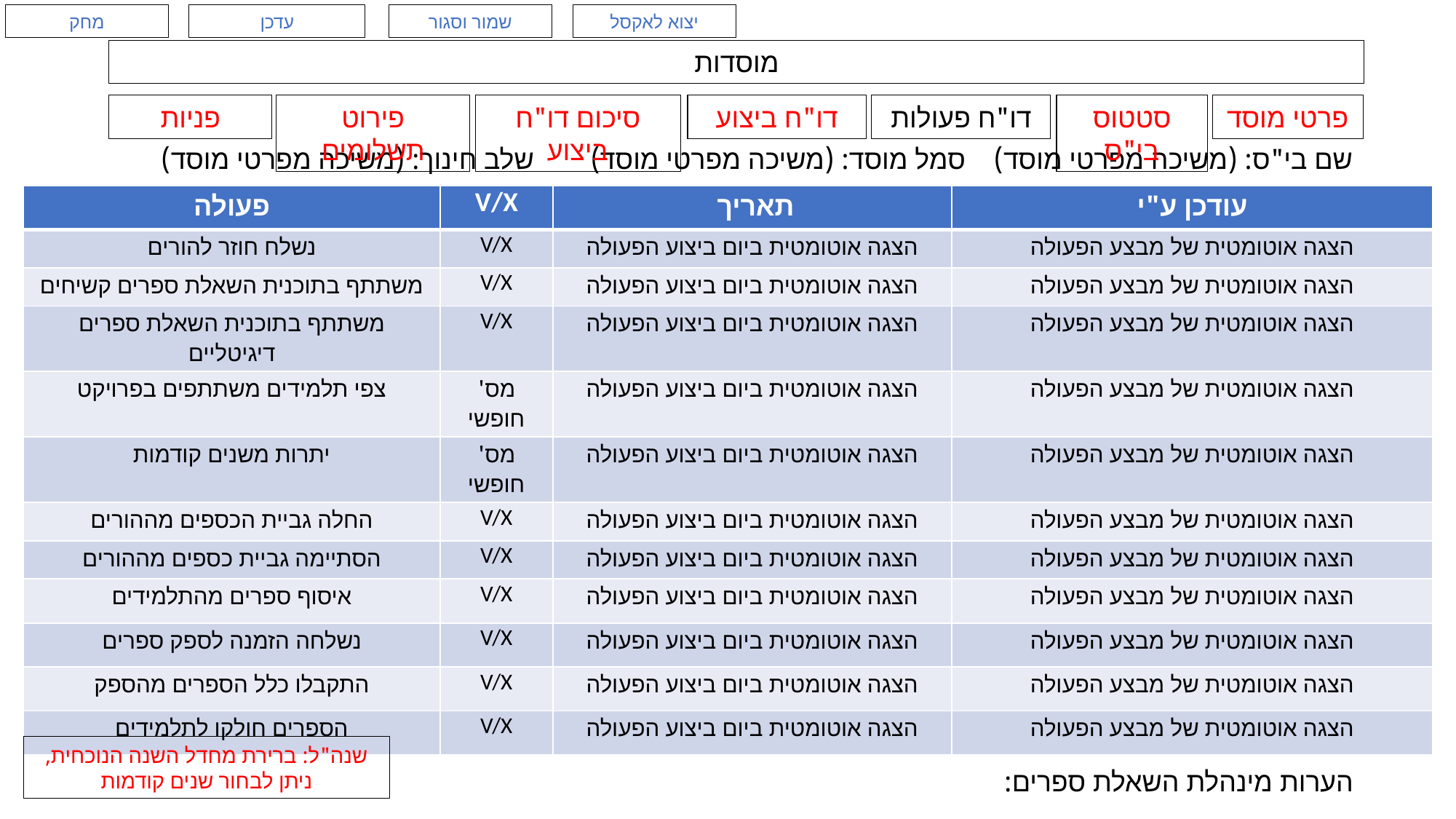

מחק
עדכן
שמור וסגור
יצוא לאקסל

שם בי"ס: (משיכה מפרטי מוסד)    סמל מוסד: (משיכה מפרטי מוסד)        שלב חינוך: (משיכה מפרטי מוסד)

הערות בי"ס:

הערות מינהלת השאלת ספרים:
מוסדות
פניות
פירוט תשלומים
סיכום דו"ח ביצוע
דו"ח ביצוע
דו"ח פעולות
סטטוס בי"ס
פרטי מוסד
| פעולה | V/X | תאריך | עודכן ע"י |
| --- | --- | --- | --- |
| נשלח חוזר להורים | V/X | הצגה אוטומטית ביום ביצוע הפעולה | הצגה אוטומטית של מבצע הפעולה |
| משתתף בתוכנית השאלת ספרים קשיחים | V/X | הצגה אוטומטית ביום ביצוע הפעולה | הצגה אוטומטית של מבצע הפעולה |
| משתתף בתוכנית השאלת ספרים דיגיטליים | V/X | הצגה אוטומטית ביום ביצוע הפעולה | הצגה אוטומטית של מבצע הפעולה |
| צפי תלמידים משתתפים בפרויקט | מס' חופשי | הצגה אוטומטית ביום ביצוע הפעולה | הצגה אוטומטית של מבצע הפעולה |
| יתרות משנים קודמות | מס' חופשי | הצגה אוטומטית ביום ביצוע הפעולה | הצגה אוטומטית של מבצע הפעולה |
| החלה גביית הכספים מההורים | V/X | הצגה אוטומטית ביום ביצוע הפעולה | הצגה אוטומטית של מבצע הפעולה |
| הסתיימה גביית כספים מההורים | V/X | הצגה אוטומטית ביום ביצוע הפעולה | הצגה אוטומטית של מבצע הפעולה |
| איסוף ספרים מהתלמידים | V/X | הצגה אוטומטית ביום ביצוע הפעולה | הצגה אוטומטית של מבצע הפעולה |
| נשלחה הזמנה לספק ספרים | V/X | הצגה אוטומטית ביום ביצוע הפעולה | הצגה אוטומטית של מבצע הפעולה |
| התקבלו כלל הספרים מהספק | V/X | הצגה אוטומטית ביום ביצוע הפעולה | הצגה אוטומטית של מבצע הפעולה |
| הספרים חולקו לתלמידים | V/X | הצגה אוטומטית ביום ביצוע הפעולה | הצגה אוטומטית של מבצע הפעולה |
שנה"ל: ברירת מחדל השנה הנוכחית, ניתן לבחור שנים קודמות